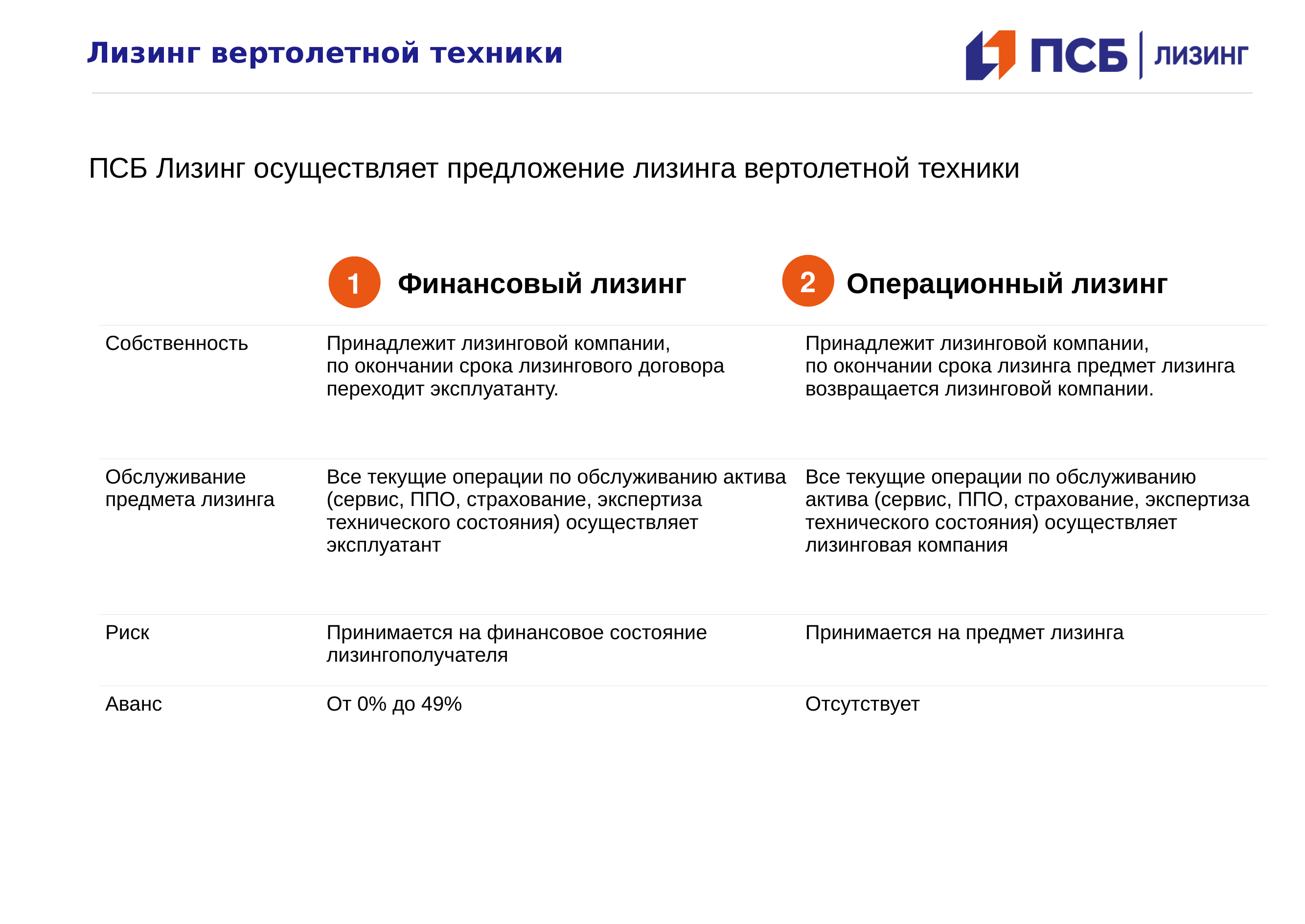

# Лизинг вертолетной техники
100 % дочернее общество ПАО «Промсвязьбанк»
ПСБ Лизинг осуществляет предложение лизинга вертолетной техники
2
1
Операционный лизинг
Финансовый лизинг
| Собственность | Принадлежит лизинговой компании, по окончании срока лизингового договора переходит эксплуатанту. | Принадлежит лизинговой компании, по окончании срока лизинга предмет лизинга возвращается лизинговой компании. |
| --- | --- | --- |
| Обслуживание предмета лизинга | Все текущие операции по обслуживанию актива (сервис, ППО, страхование, экспертиза технического состояния) осуществляет эксплуатант | Все текущие операции по обслуживанию актива (сервис, ППО, страхование, экспертиза технического состояния) осуществляет лизинговая компания |
| Риск | Принимается на финансовое состояние лизингополучателя | Принимается на предмет лизинга |
| Аванс | От 0% до 49% | Отсутствует |